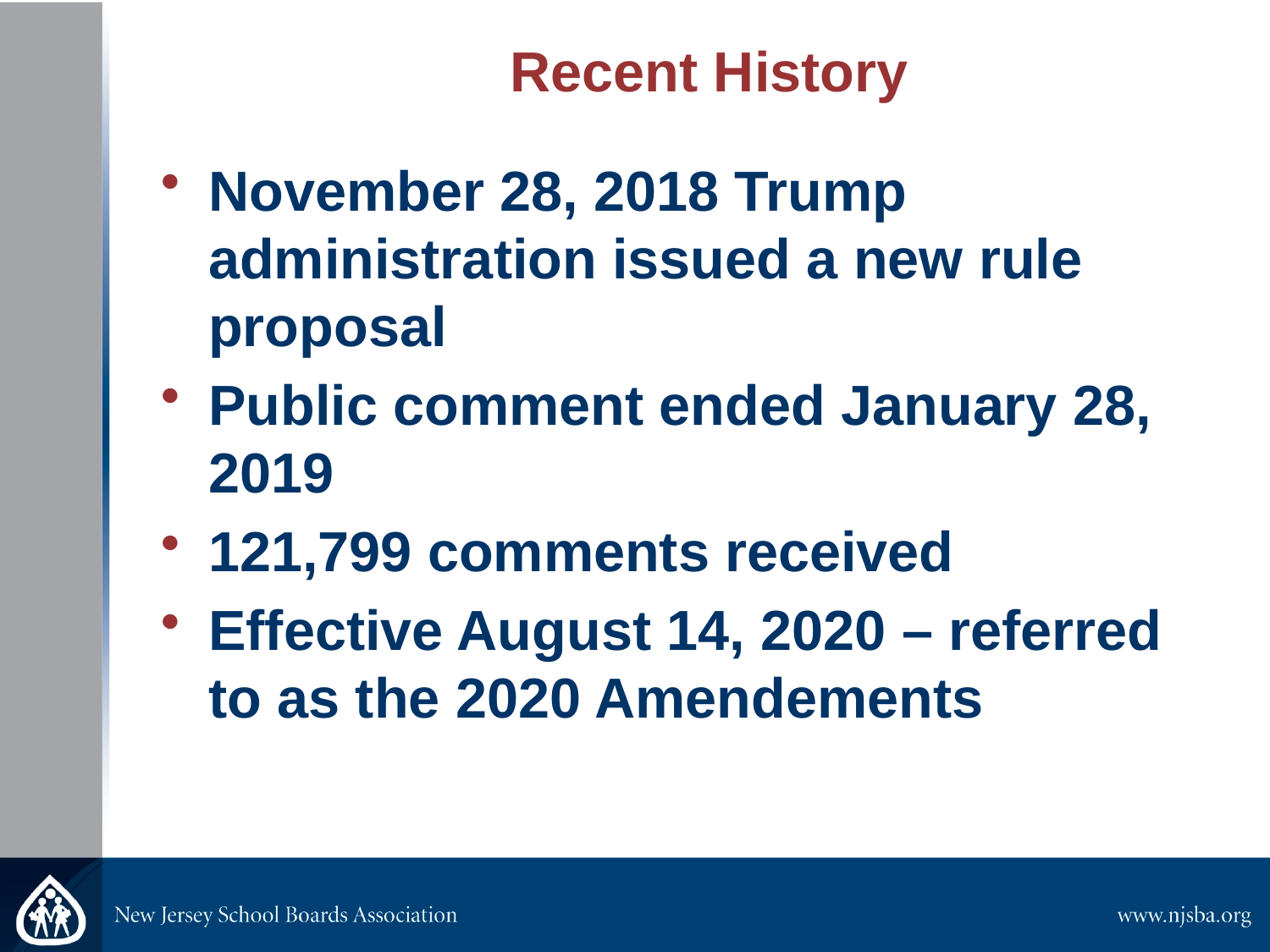

Recent History
November 28, 2018 Trump administration issued a new rule proposal
Public comment ended January 28, 2019
121,799 comments received
Effective August 14, 2020 – referred to as the 2020 Amendements